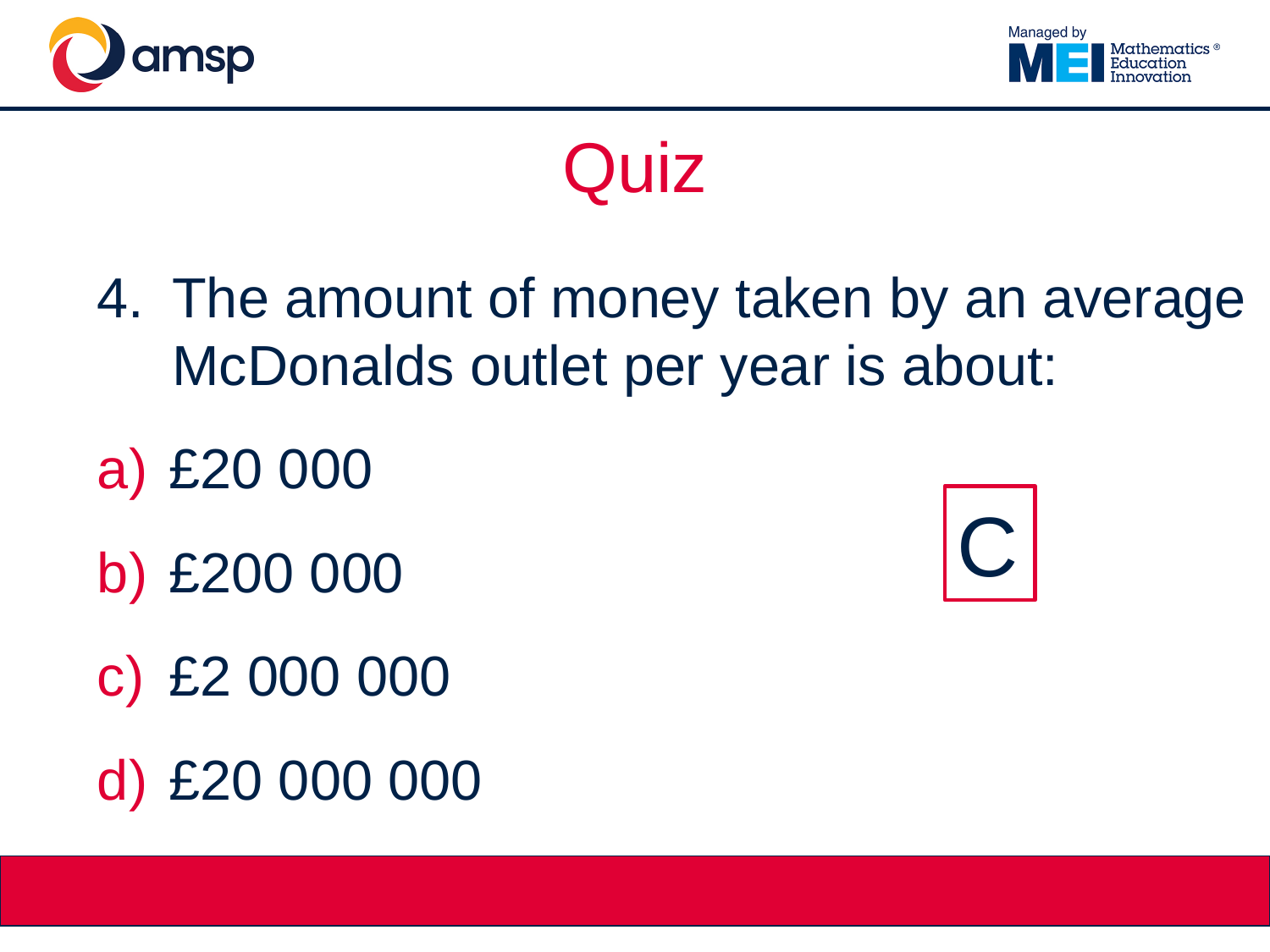

# Quiz
4. 	The amount of money taken by an average McDonalds outlet per year is about:

£20 000

£200 000

£2 000 000

£20 000 000

C